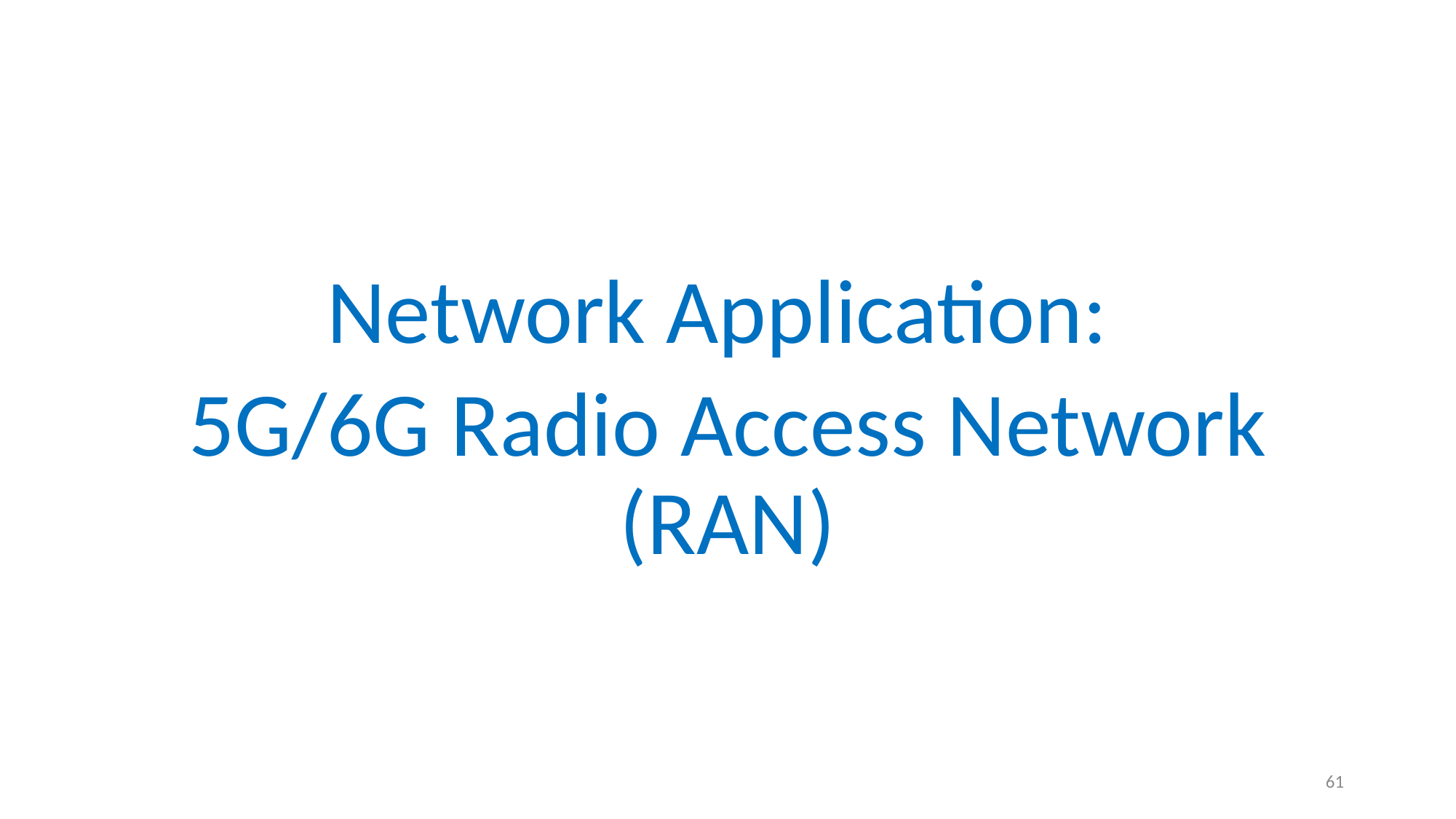

Network Application:
5G/6G Radio Access Network (RAN)
61